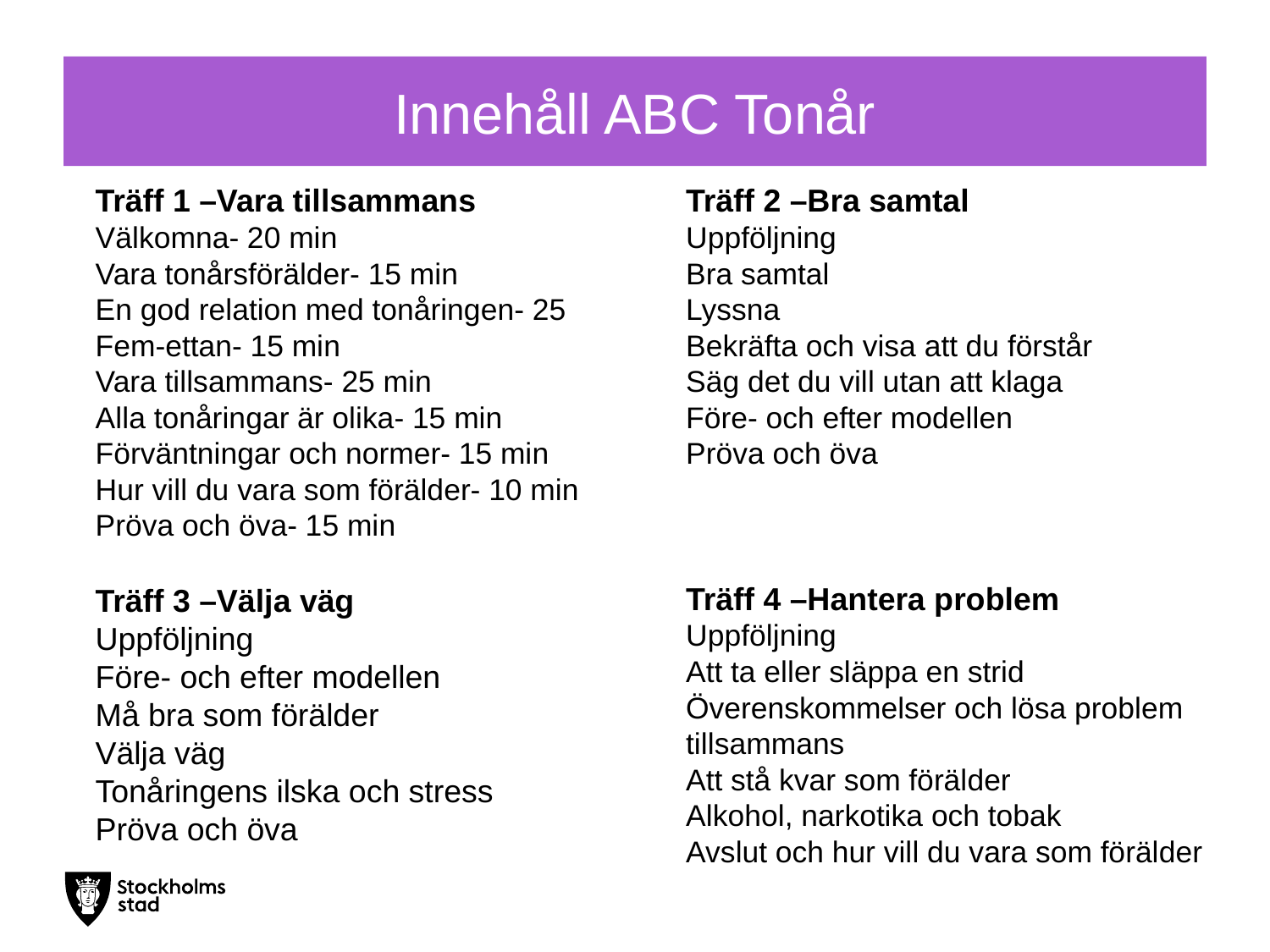

# Innehåll ABC Tonår
Träff 1 –Vara tillsammans
Välkomna- 20 min
Vara tonårsförälder- 15 min
En god relation med tonåringen- 25
Fem-ettan- 15 min
Vara tillsammans- 25 min
Alla tonåringar är olika- 15 min
Förväntningar och normer- 15 min
Hur vill du vara som förälder- 10 min
Pröva och öva- 15 min

Träff 3 –Välja väg
Uppföljning
Före- och efter modellen
Må bra som förälder
Välja väg
Tonåringens ilska och stress
Pröva och öva

Träff 2 –Bra samtal
Uppföljning
Bra samtal
Lyssna
Bekräfta och visa att du förstår
Säg det du vill utan att klaga
Före- och efter modellen
Pröva och öva

Träff 4 –Hantera problem
Uppföljning
Att ta eller släppa en strid
Överenskommelser och lösa problem tillsammans
Att stå kvar som förälder
Alkohol, narkotika och tobak
Avslut och hur vill du vara som förälder